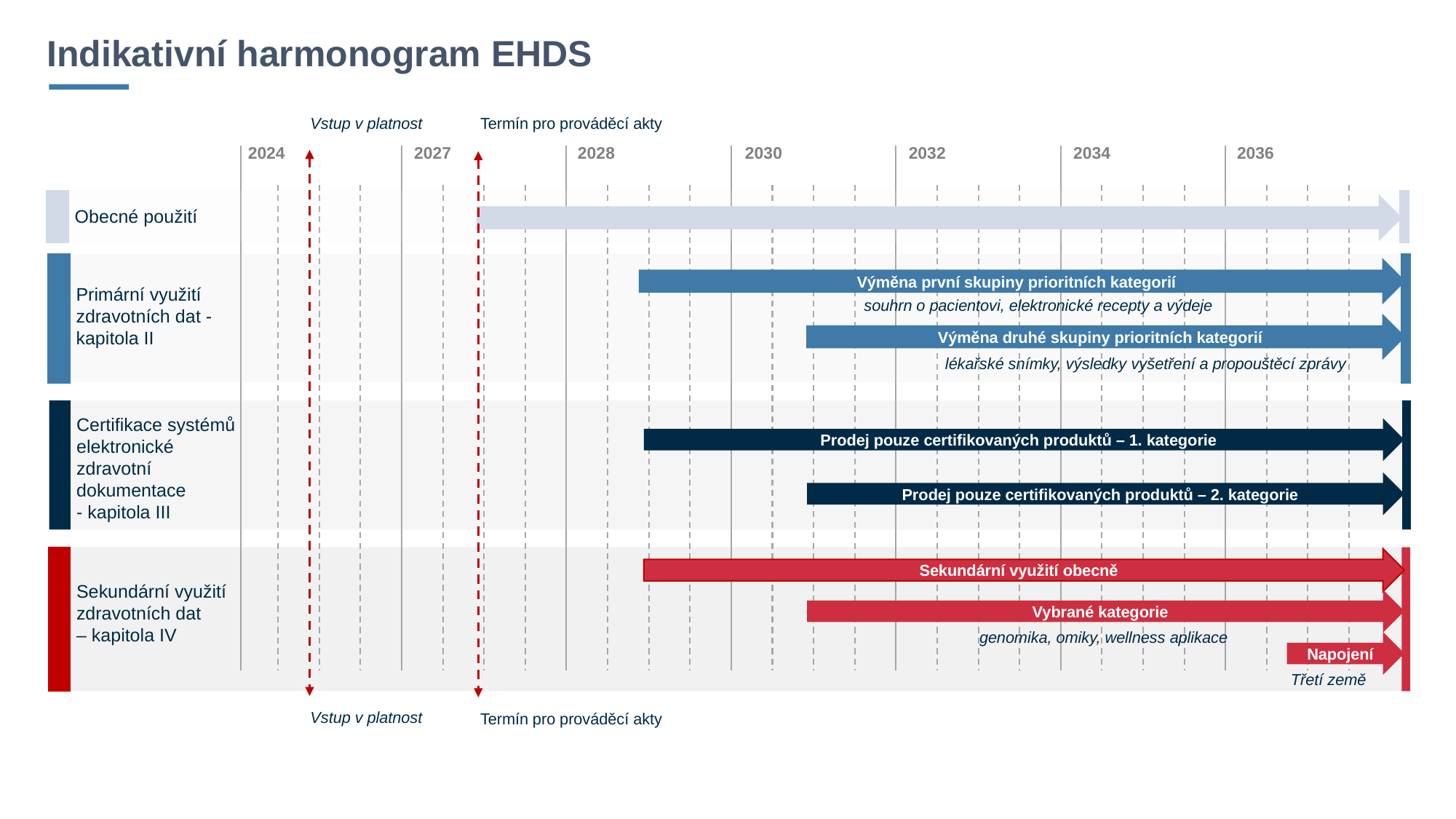

Indikativní harmonogram EHDS

Termín pro prováděcí akty
Vstup v platnost
Vstup v platnost
2024
2027
2028
2030
2032
2034
2036

Obecné použití

Výměna první skupiny prioritních kategorií
Primární využití zdravotních dat -kapitola II
souhrn o pacientovi, elektronické recepty a výdeje
Výměna druhé skupiny prioritních kategorií
lékařské snímky, výsledky vyšetření a propouštěcí zprávy

Certifikace systémů elektronické zdravotní dokumentace
- kapitola III
Prodej pouze certifikovaných produktů – 1. kategorie
Prodej pouze certifikovaných produktů – 2. kategorie

Sekundární využití obecně
Sekundární využití zdravotních dat
– kapitola IV
Vybrané kategorie
genomika, omiky, wellness aplikace
Napojení
Třetí země
Termín pro prováděcí akty